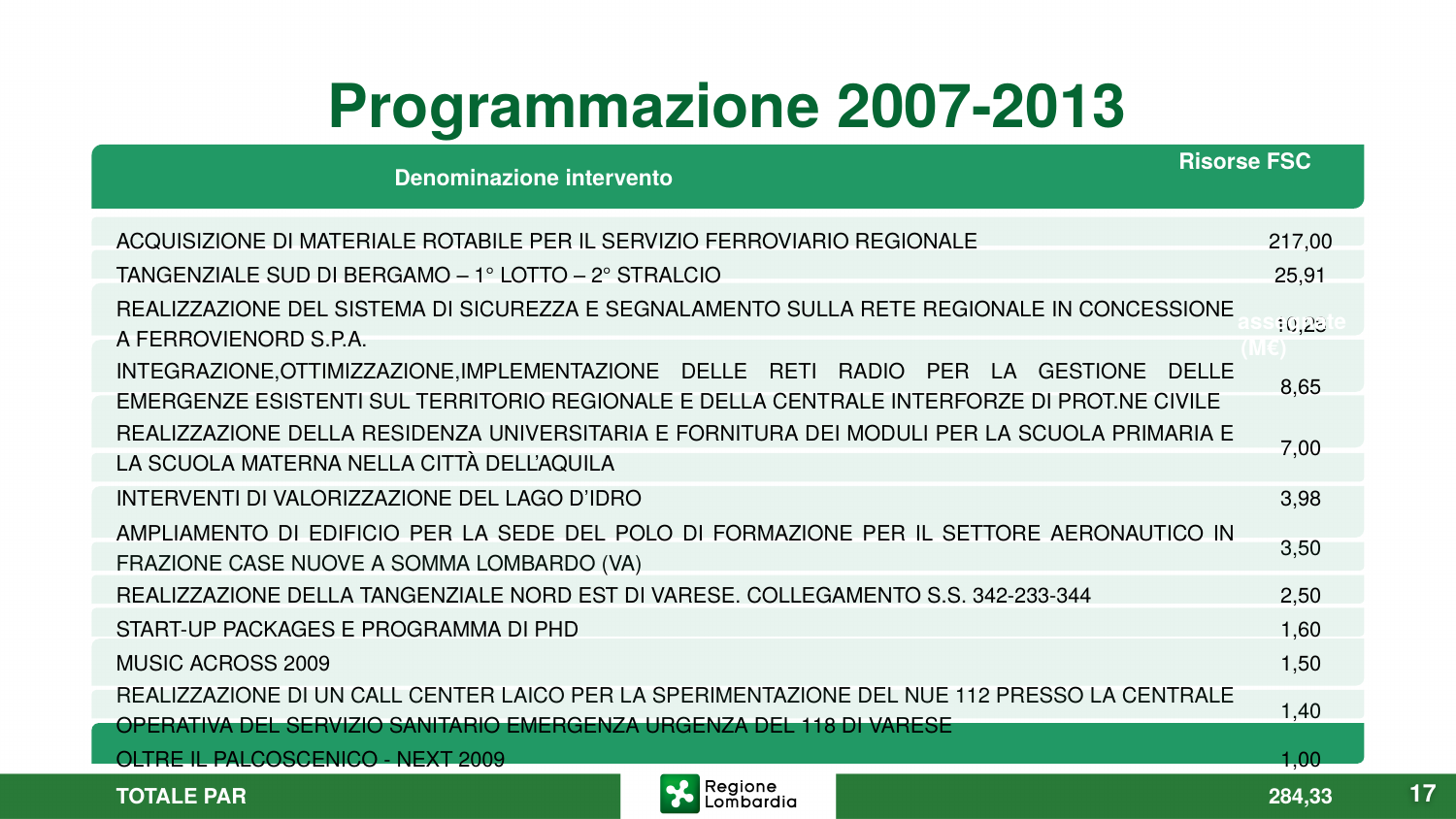

Programmazione 2007-2013
Risorse FSC                                                                                                                                                            assegnate (M€)

                                          Denominazione intervento
|  |  |
| --- | --- |
| ACQUISIZIONE DI MATERIALE ROTABILE PER IL SERVIZIO FERROVIARIO REGIONALE | 217,00 |
| TANGENZIALE SUD DI BERGAMO – 1° LOTTO – 2° STRALCIO | 25,91 |
| REALIZZAZIONE DEL SISTEMA DI SICUREZZA E SEGNALAMENTO SULLA RETE REGIONALE IN CONCESSIONE A FERROVIENORD S.P.A. | 10,28 |
| INTEGRAZIONE,OTTIMIZZAZIONE,IMPLEMENTAZIONE DELLE RETI RADIO PER LA GESTIONE DELLE EMERGENZE ESISTENTI SUL TERRITORIO REGIONALE E DELLA CENTRALE INTERFORZE DI PROT.NE CIVILE | 8,65 |
| REALIZZAZIONE DELLA RESIDENZA UNIVERSITARIA E FORNITURA DEI MODULI PER LA SCUOLA PRIMARIA E LA SCUOLA MATERNA NELLA CITTÀ DELL’AQUILA | 7,00 |
| INTERVENTI DI VALORIZZAZIONE DEL LAGO D’IDRO | 3,98 |
| AMPLIAMENTO DI EDIFICIO PER LA SEDE DEL POLO DI FORMAZIONE PER IL SETTORE AERONAUTICO IN FRAZIONE CASE NUOVE A SOMMA LOMBARDO (VA) | 3,50 |
| REALIZZAZIONE DELLA TANGENZIALE NORD EST DI VARESE. COLLEGAMENTO S.S. 342-233-344 | 2,50 |
| START-UP PACKAGES E PROGRAMMA DI PHD | 1,60 |
| MUSIC ACROSS 2009 | 1,50 |
| REALIZZAZIONE DI UN CALL CENTER LAICO PER LA SPERIMENTAZIONE DEL NUE 112 PRESSO LA CENTRALE OPERATIVA DEL SERVIZIO SANITARIO EMERGENZA URGENZA DEL 118 DI VARESE | 1,40 |
| OLTRE IL PALCOSCENICO - NEXT 2009 | 1,00 |
| TOTALE PAR | 284,33 |